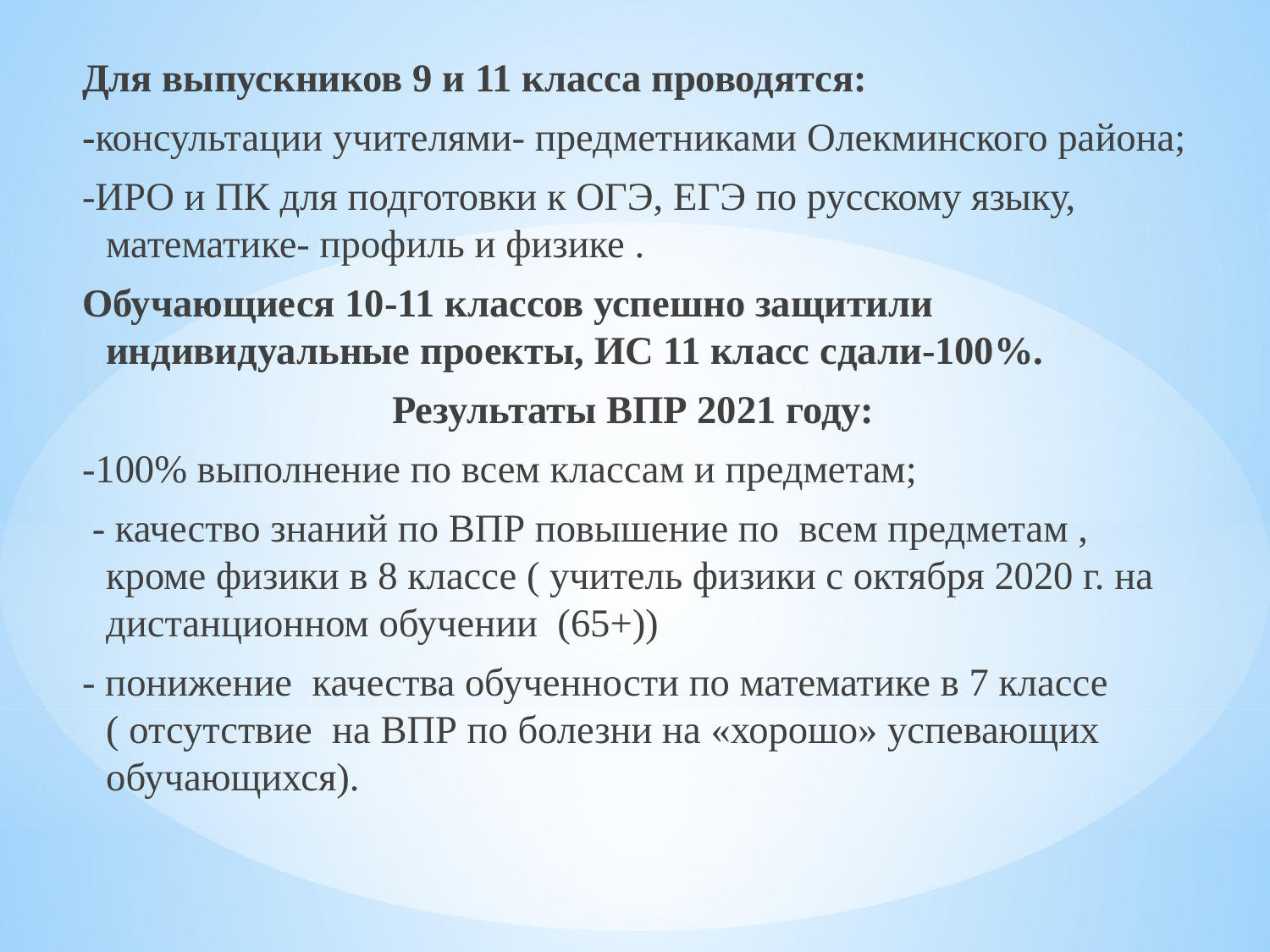

Для выпускников 9 и 11 класса проводятся:
-консультации учителями- предметниками Олекминского района;
-ИРО и ПК для подготовки к ОГЭ, ЕГЭ по русскому языку, математике- профиль и физике .
Обучающиеся 10-11 классов успешно защитили индивидуальные проекты, ИС 11 класс сдали-100%.
Результаты ВПР 2021 году:
-100% выполнение по всем классам и предметам;
 - качество знаний по ВПР повышение по  всем предметам , кроме физики в 8 классе ( учитель физики с октября 2020 г. на дистанционном обучении  (65+))
- понижение  качества обученности по математике в 7 классе ( отсутствие  на ВПР по болезни на «хорошо» успевающих  обучающихся).